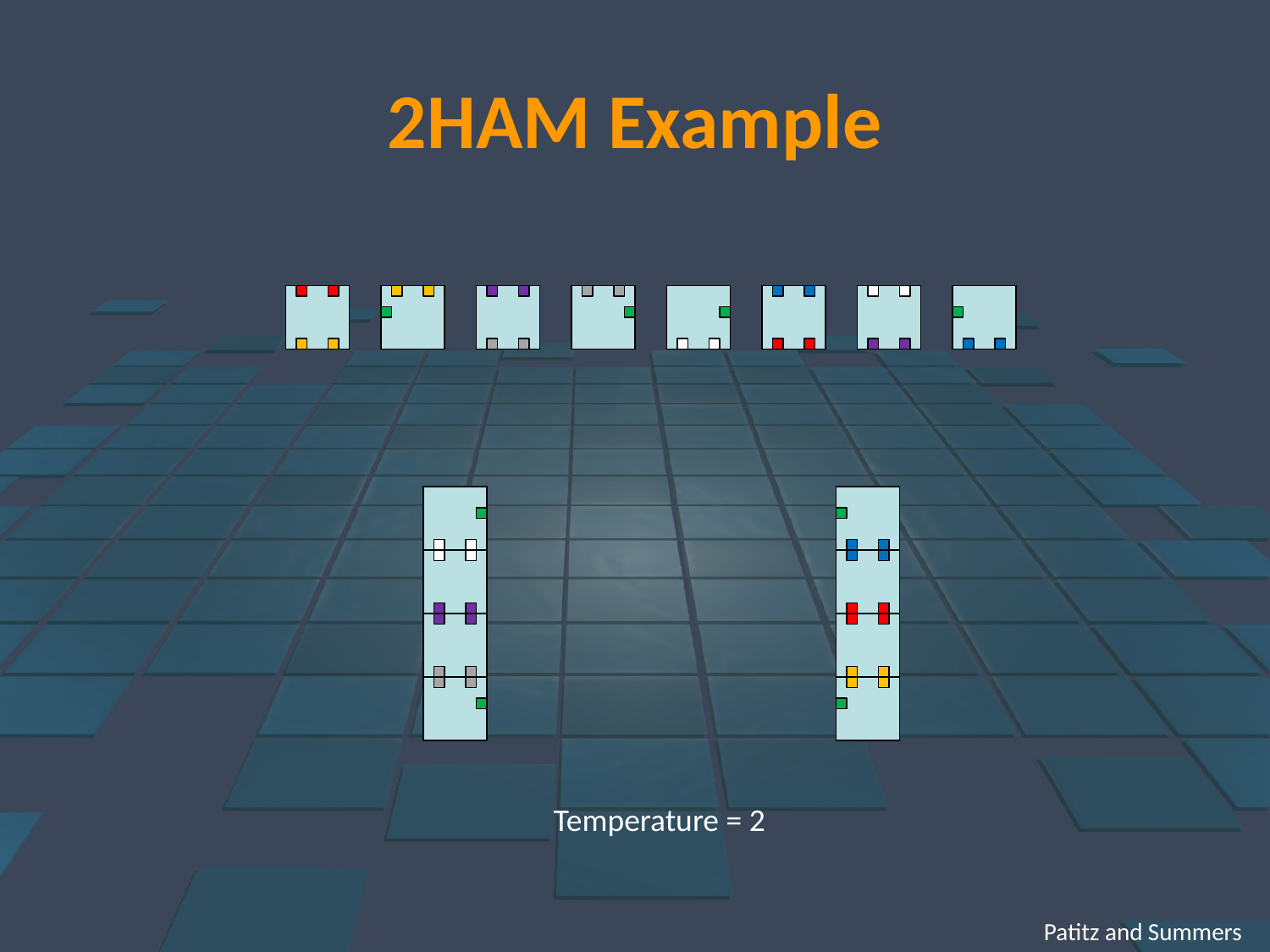

# 2HAM Example

Temperature = 2
Patitz and Summers